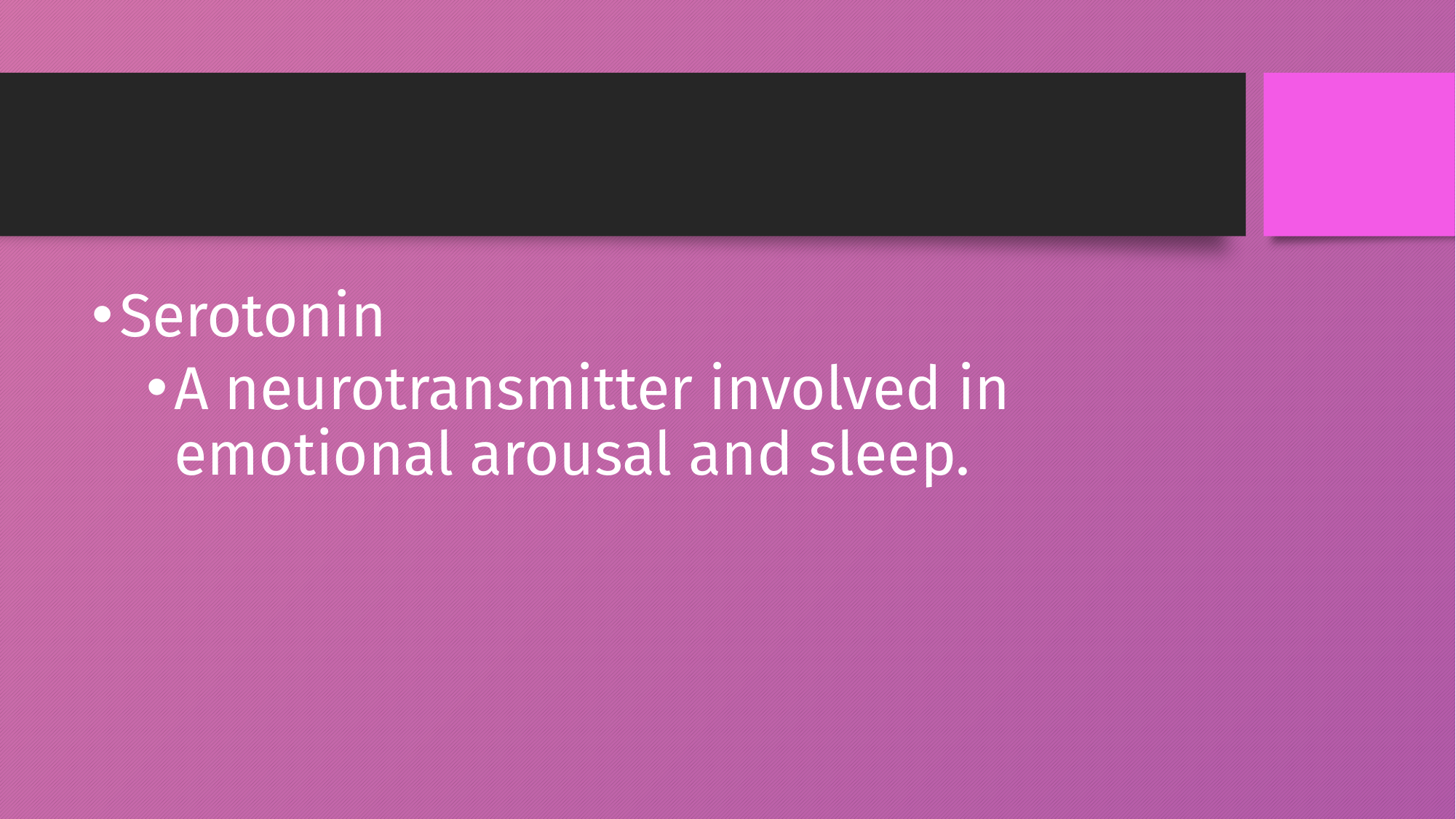

#
Serotonin
A neurotransmitter involved in emotional arousal and sleep.